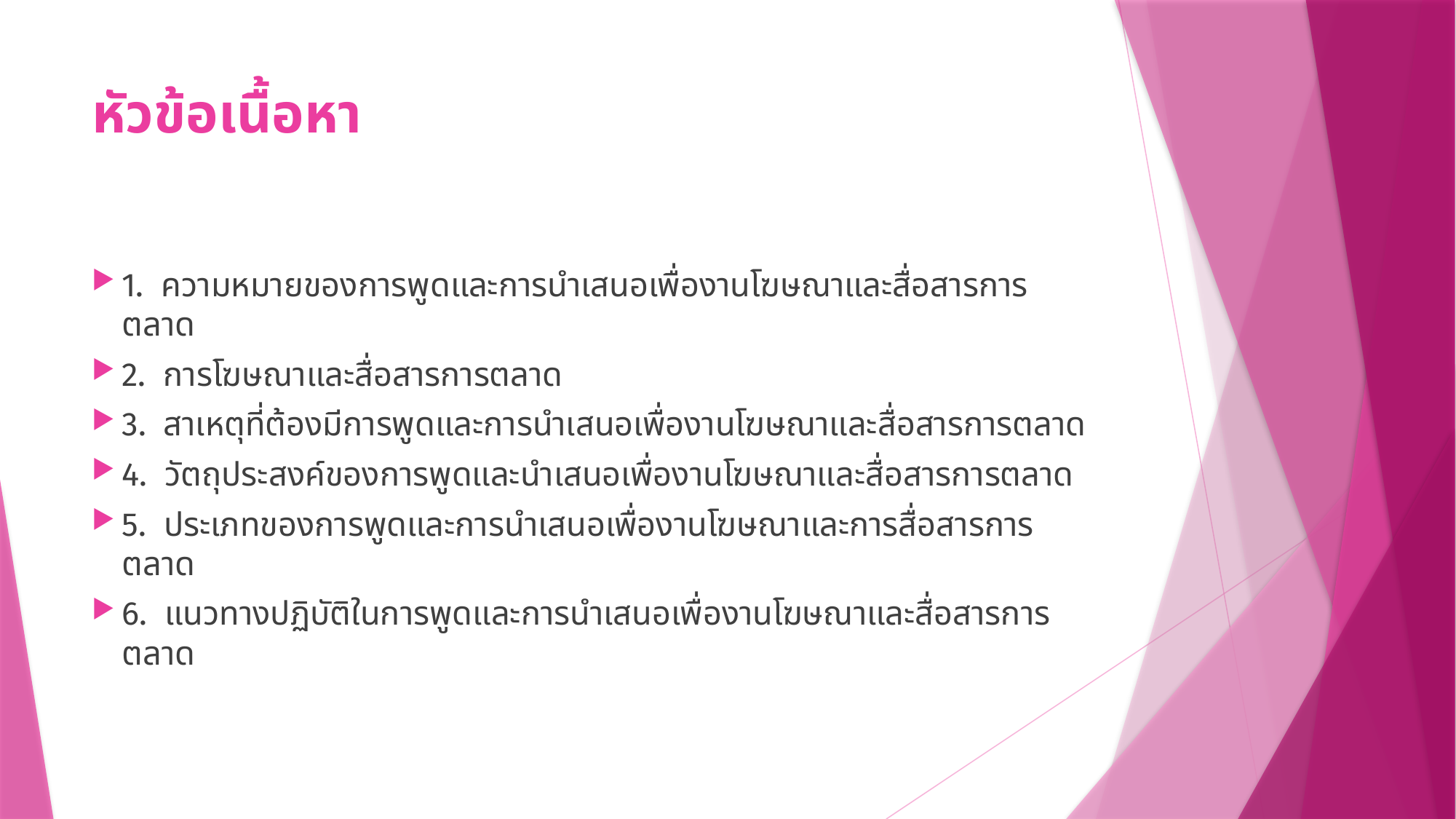

# หัวข้อเนื้อหา
1.  ความหมายของการพูดและการนำเสนอเพื่องานโฆษณาและสื่อสารการตลาด
2.  การโฆษณาและสื่อสารการตลาด
3.  สาเหตุที่ต้องมีการพูดและการนำเสนอเพื่องานโฆษณาและสื่อสารการตลาด
4.  วัตถุประสงค์ของการพูดและนำเสนอเพื่องานโฆษณาและสื่อสารการตลาด
5.  ประเภทของการพูดและการนำเสนอเพื่องานโฆษณาและการสื่อสารการตลาด
6.  แนวทางปฏิบัติในการพูดและการนำเสนอเพื่องานโฆษณาและสื่อสารการตลาด